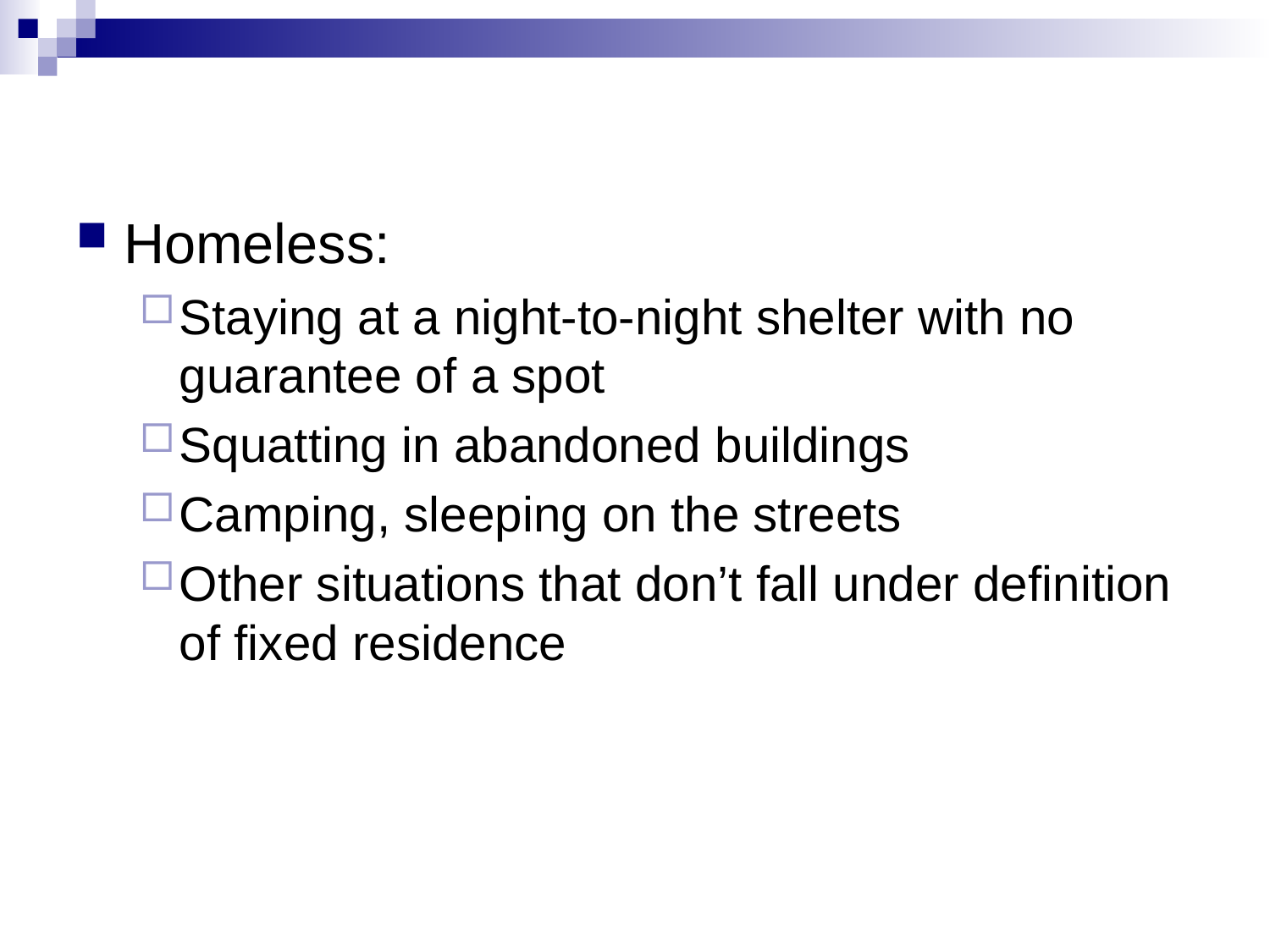

Homeless:
Staying at a night-to-night shelter with no guarantee of a spot
Squatting in abandoned buildings
Camping, sleeping on the streets
Other situations that don’t fall under definition of fixed residence